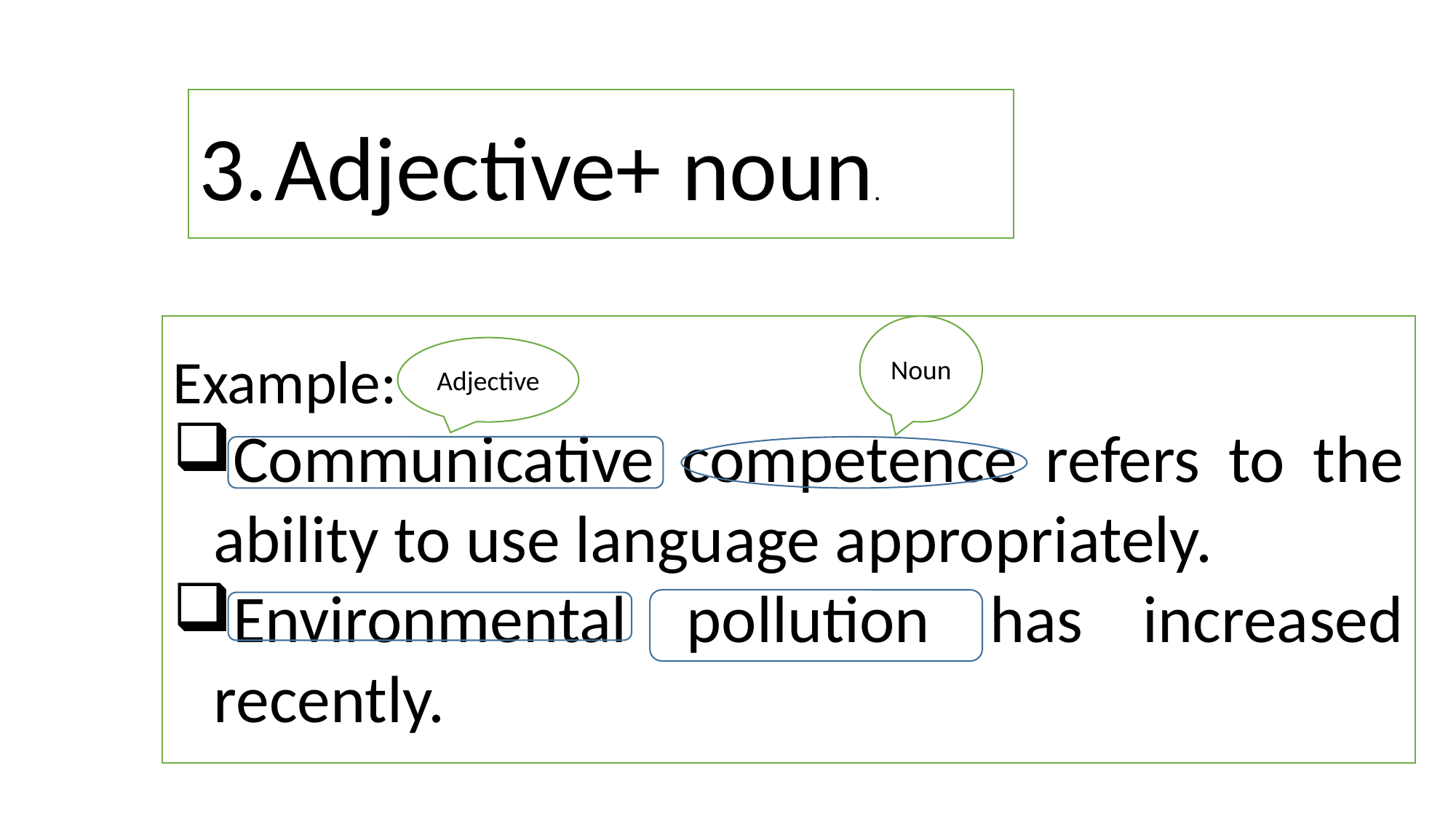

3. Adjective+ noun.
Example:
Communicative competence refers to the ability to use language appropriately.
Environmental pollution has increased recently.
Noun
Adjective